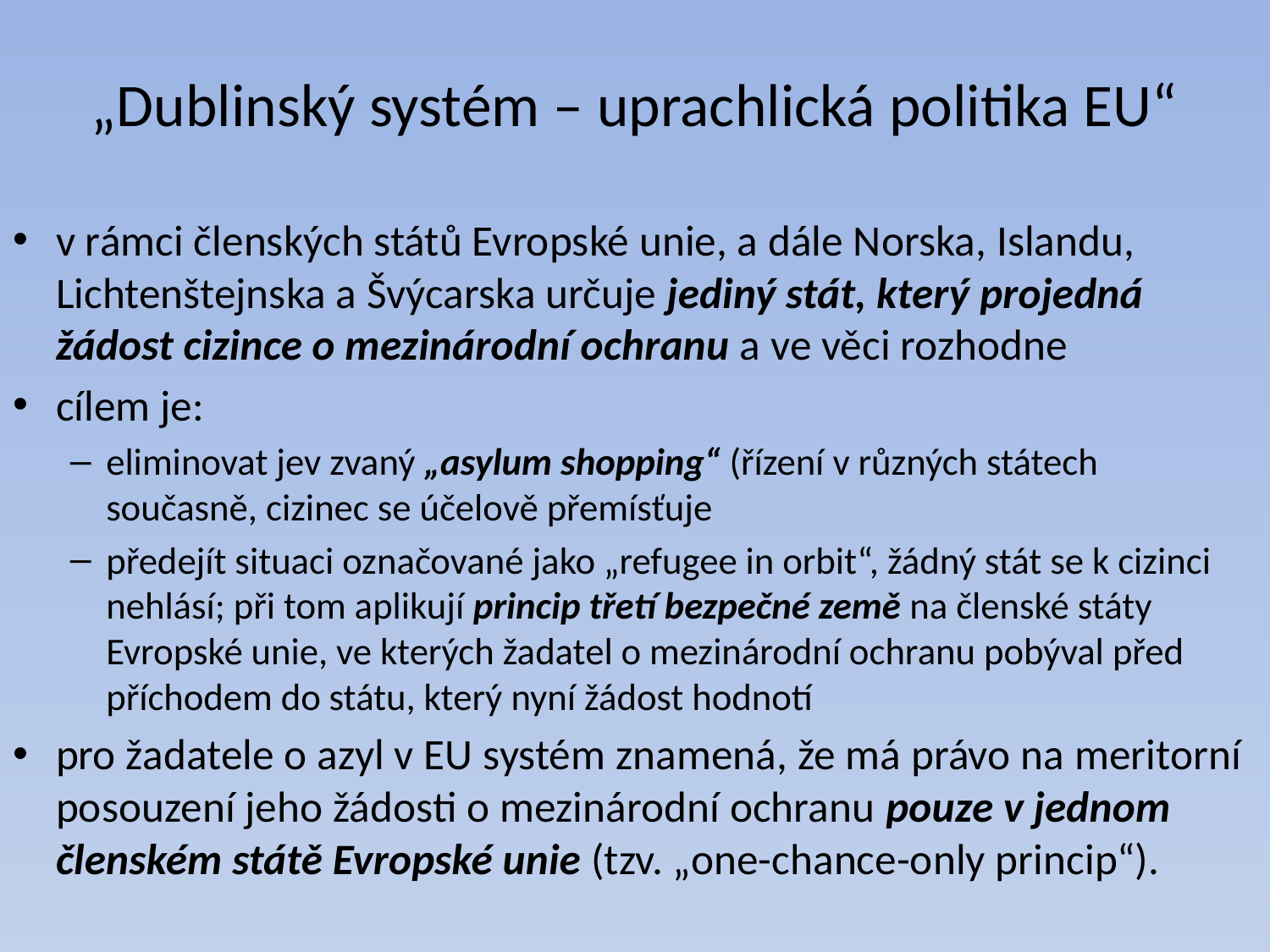

# „Dublinský systém – uprachlická politika EU“
v rámci členských států Evropské unie, a dále Norska, Islandu, Lichtenštejnska a Švýcarska určuje jediný stát, který projedná žádost cizince o mezinárodní ochranu a ve věci rozhodne
cílem je:
eliminovat jev zvaný „asylum shopping“ (řízení v různých státech současně, cizinec se účelově přemísťuje
předejít situaci označované jako „refugee in orbit“, žádný stát se k cizinci nehlásí; při tom aplikují princip třetí bezpečné země na členské státy Evropské unie, ve kterých žadatel o mezinárodní ochranu pobýval před příchodem do státu, který nyní žádost hodnotí
pro žadatele o azyl v EU systém znamená, že má právo na meritorní posouzení jeho žádosti o mezinárodní ochranu pouze v jednom členském státě Evropské unie (tzv. „one-chance-only princip“).